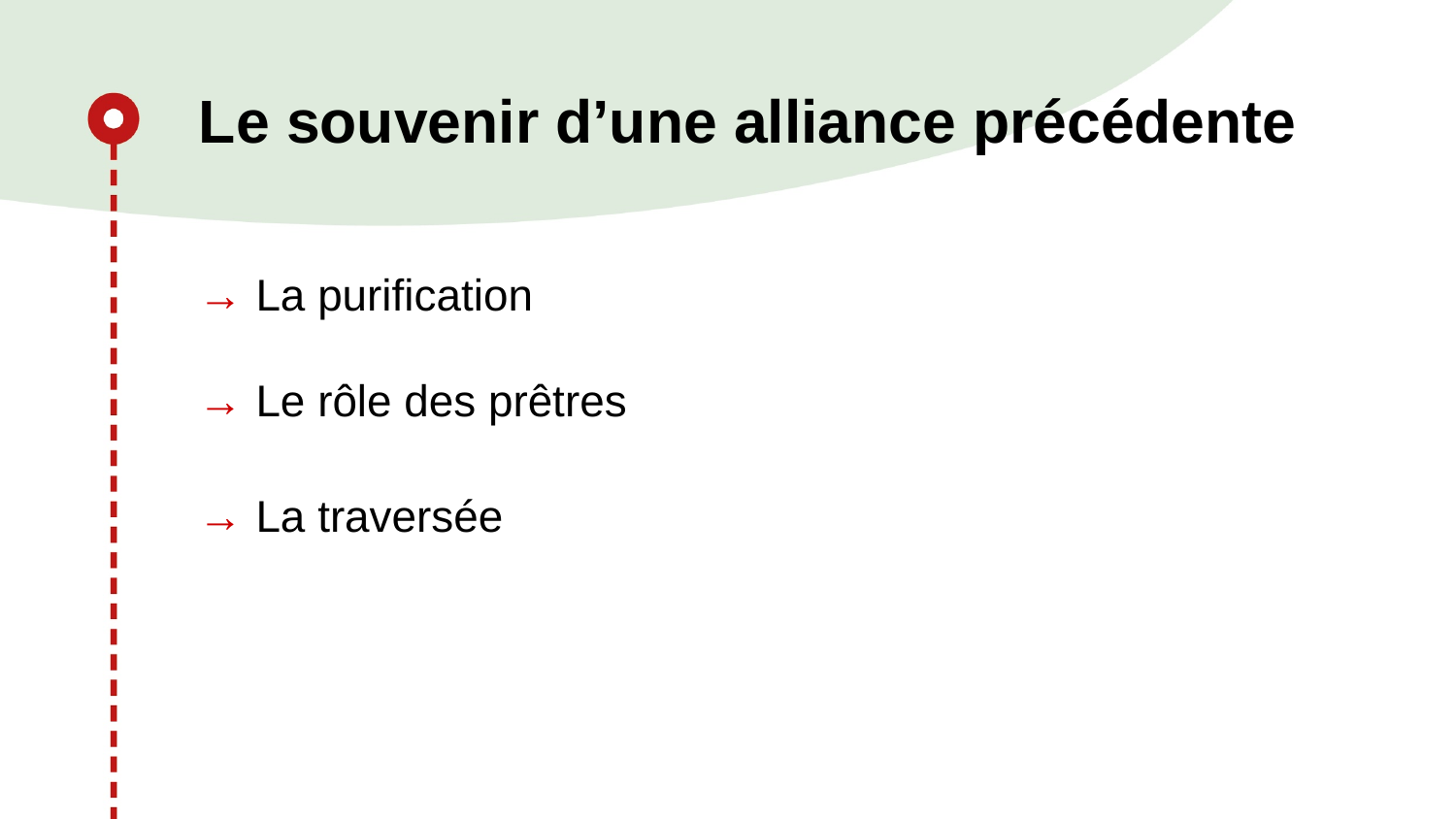

# Le souvenir d’une alliance précédente
→ La purification

→ Le rôle des prêtres

→ La traversée